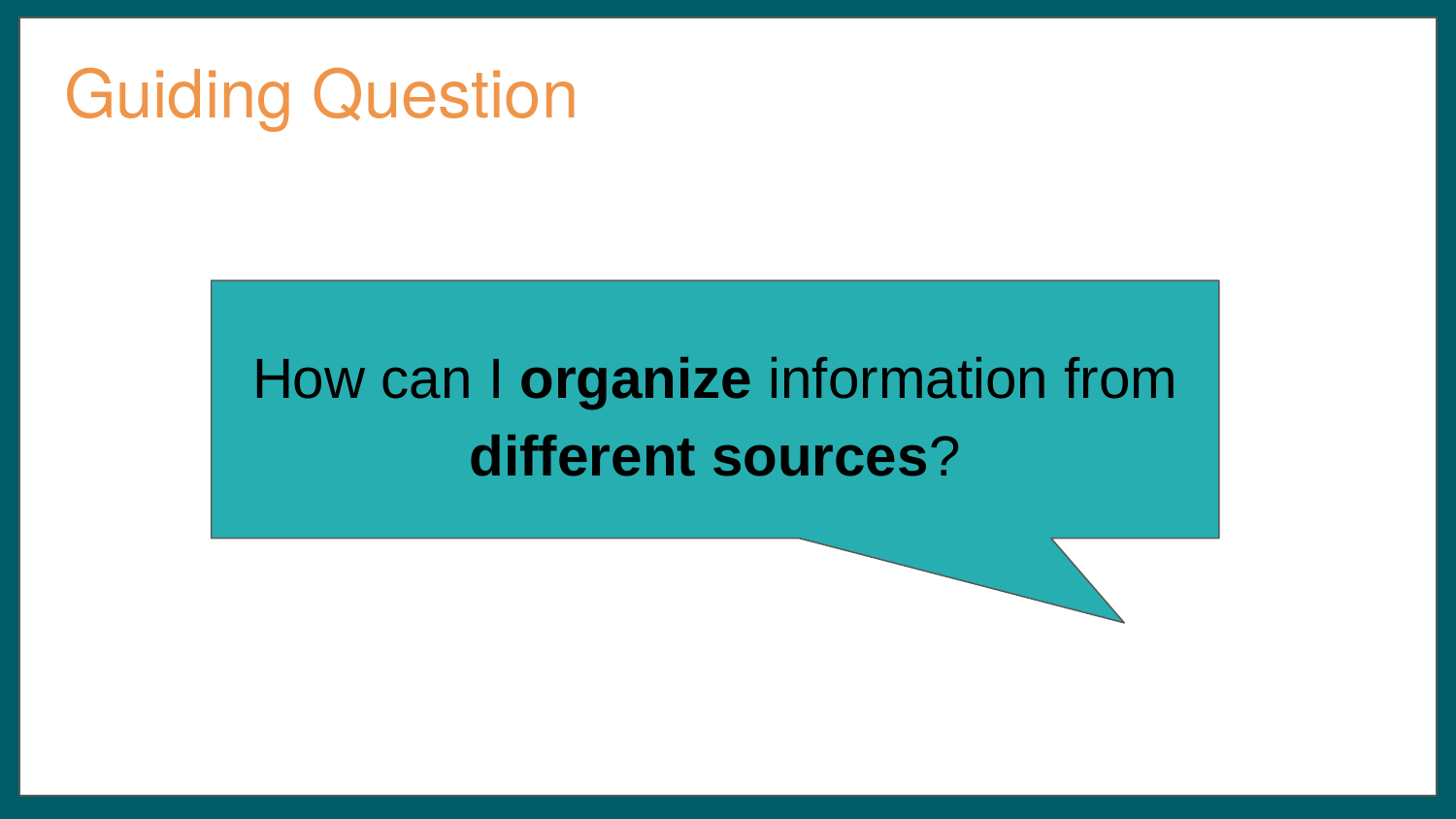

# Guiding Question
How can I organize information from different sources?